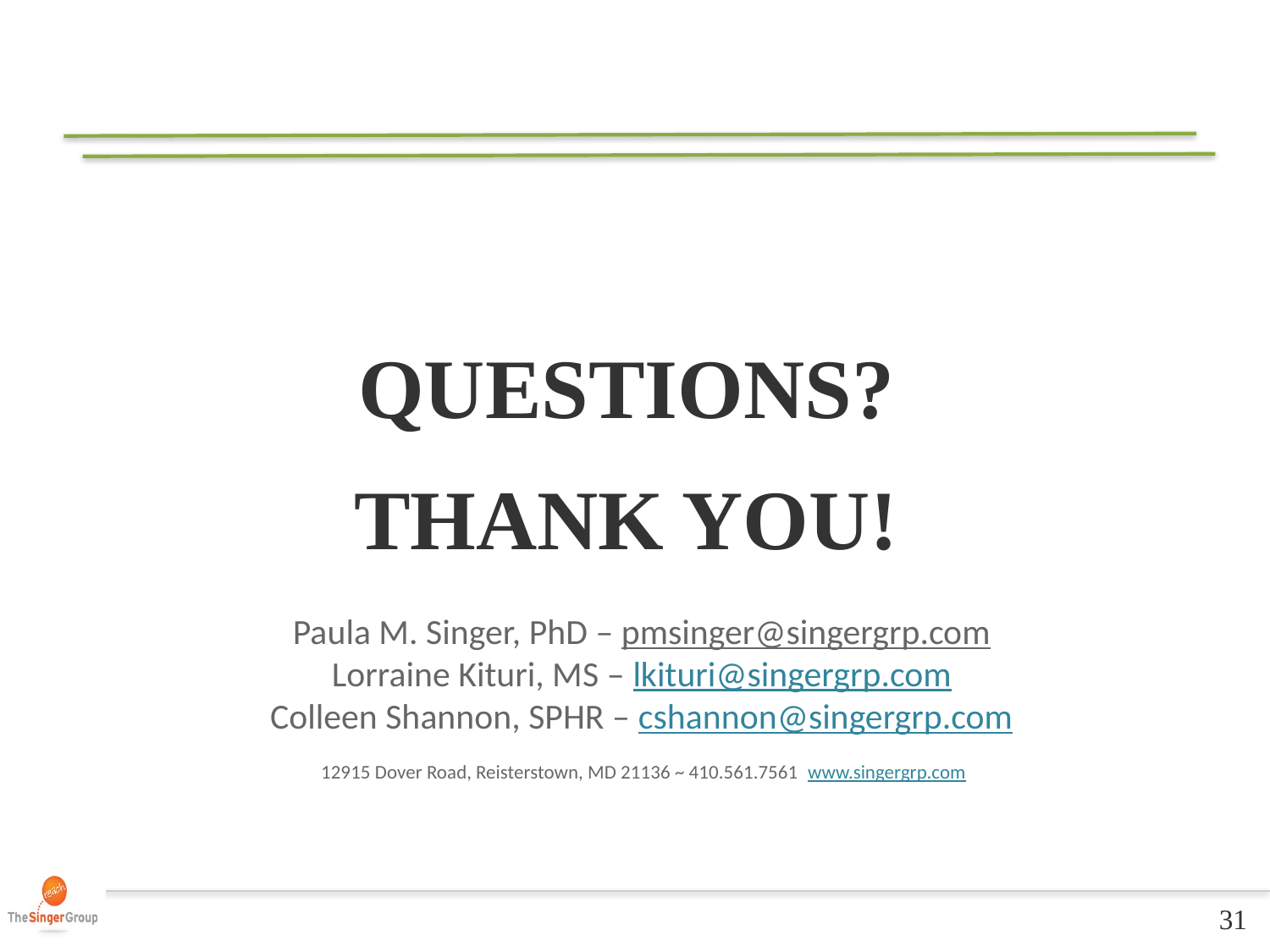

QUESTIONS?

THANK YOU!
Paula M. Singer, PhD – pmsinger@singergrp.com
Lorraine Kituri, MS – lkituri@singergrp.com
Colleen Shannon, SPHR – cshannon@singergrp.com
12915 Dover Road, Reisterstown, MD 21136 ~ 410.561.7561  www.singergrp.com